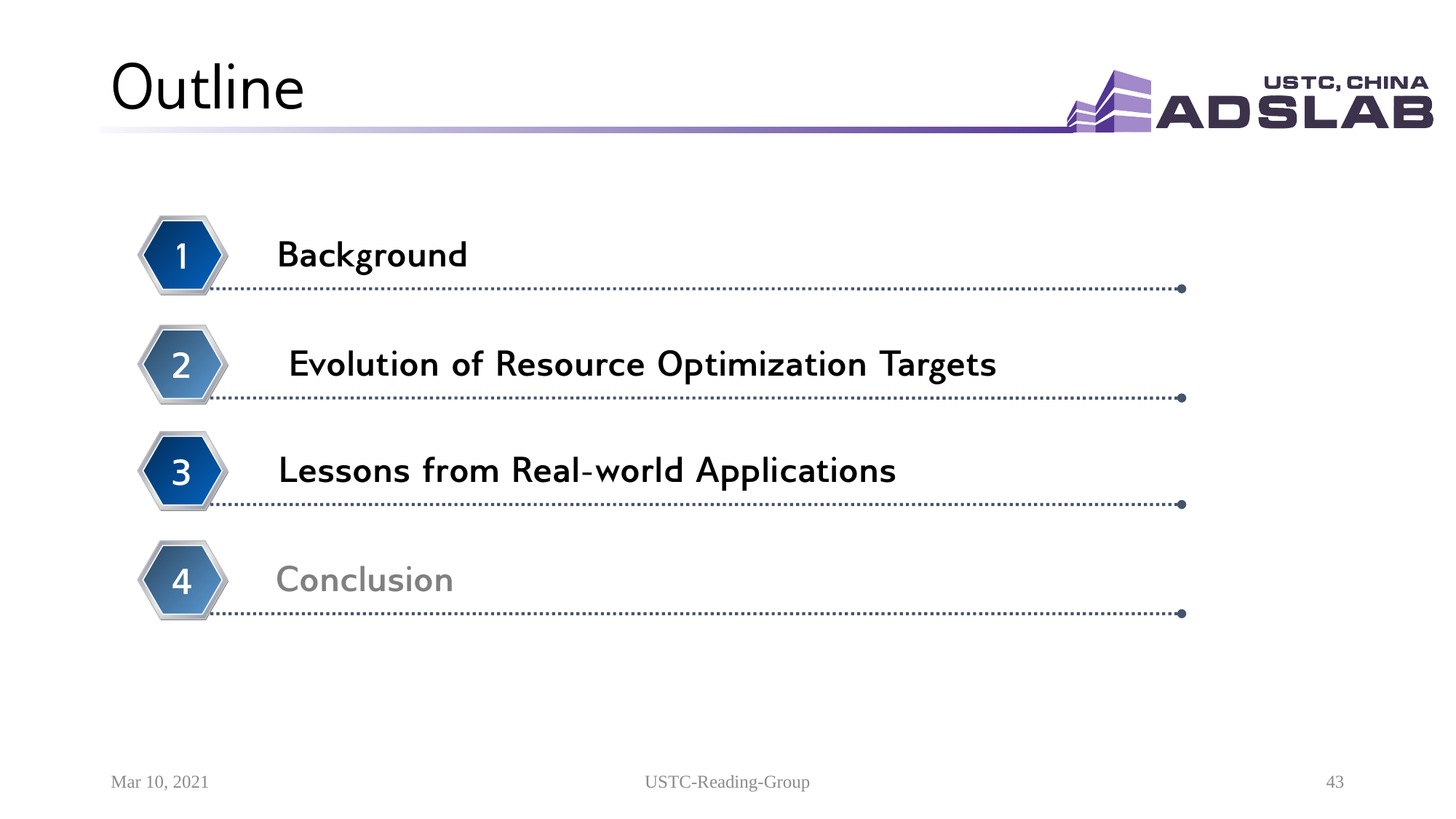

# Outline

Background
1

Evolution of Resource Optimization Targets
2

Lessons from Real-world Applications
3

Conclusion
4

Mar 10, 2021
USTC-Reading-Group